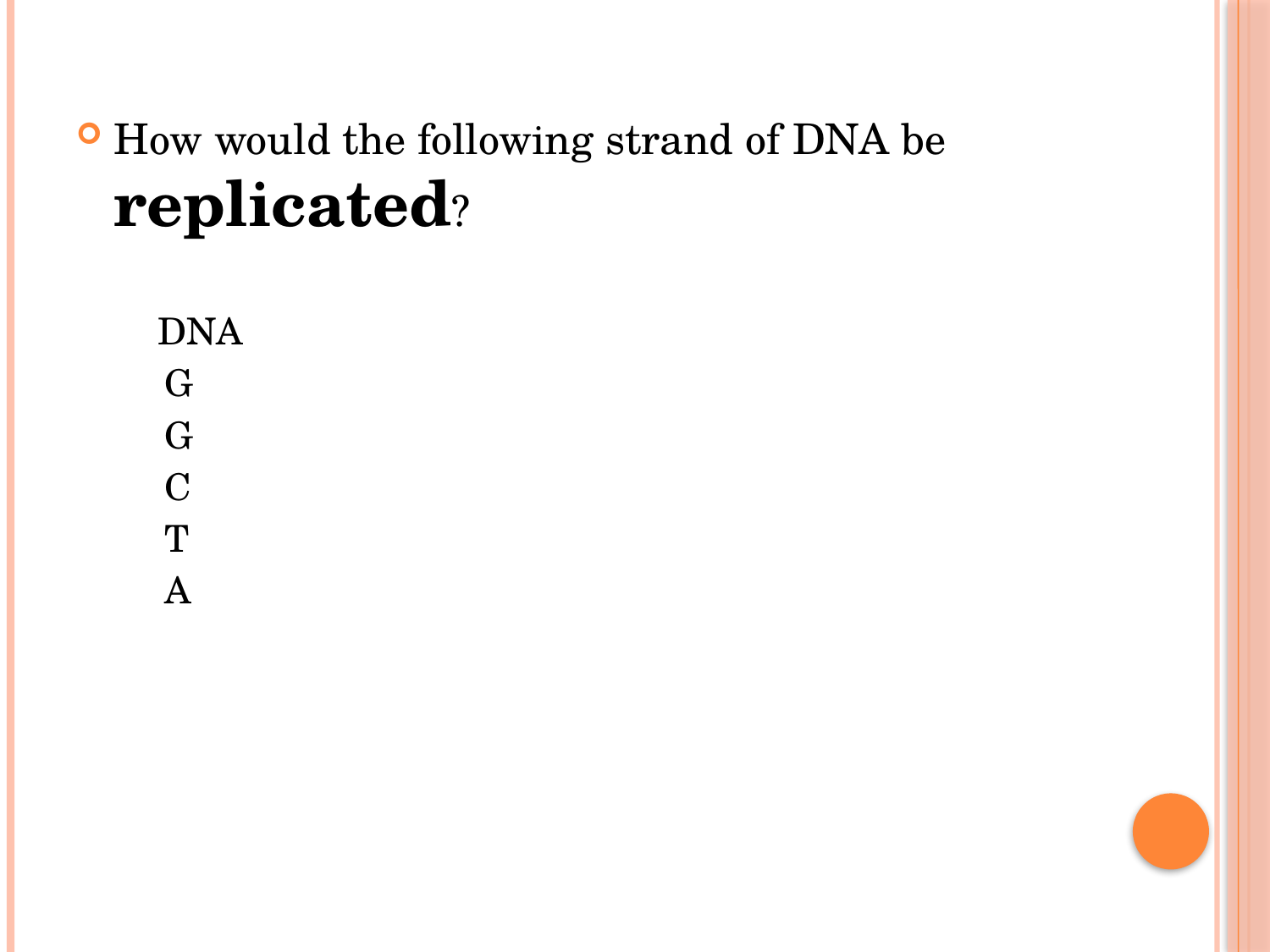

How would the following strand of DNA be replicated?

   DNA
	G
	G
	C
	T
	A